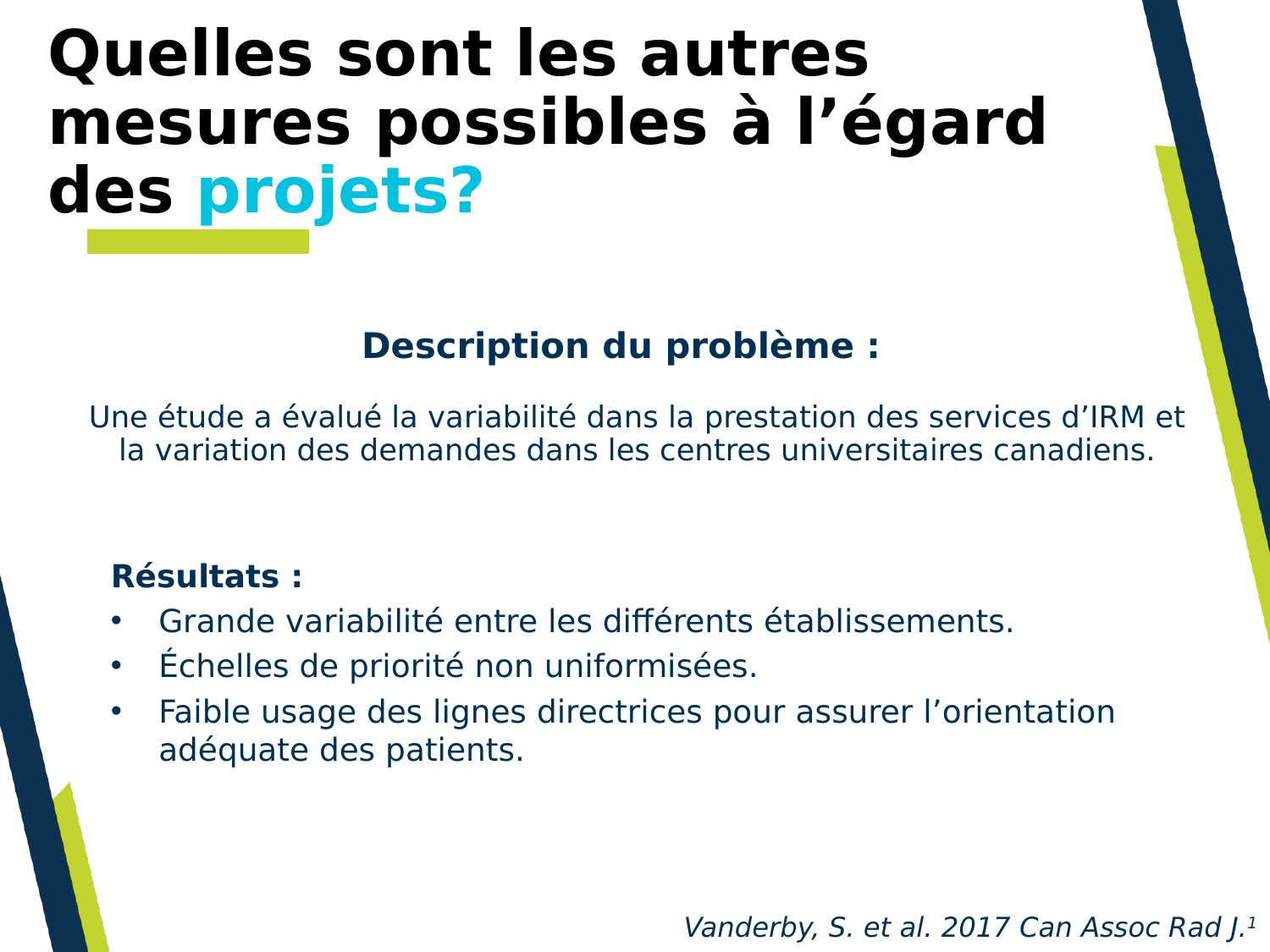

Quelles sont les autres mesures possibles à l’égard des projets?
Description du problème :
Une étude a évalué la variabilité dans la prestation des services d’IRM et la variation des demandes dans les centres universitaires canadiens.

Résultats :
Grande variabilité entre les différents établissements.
Échelles de priorité non uniformisées.
Faible usage des lignes directrices pour assurer l’orientation adéquate des patients.

Vanderby, S. et al. 2017 Can Assoc Rad J.1